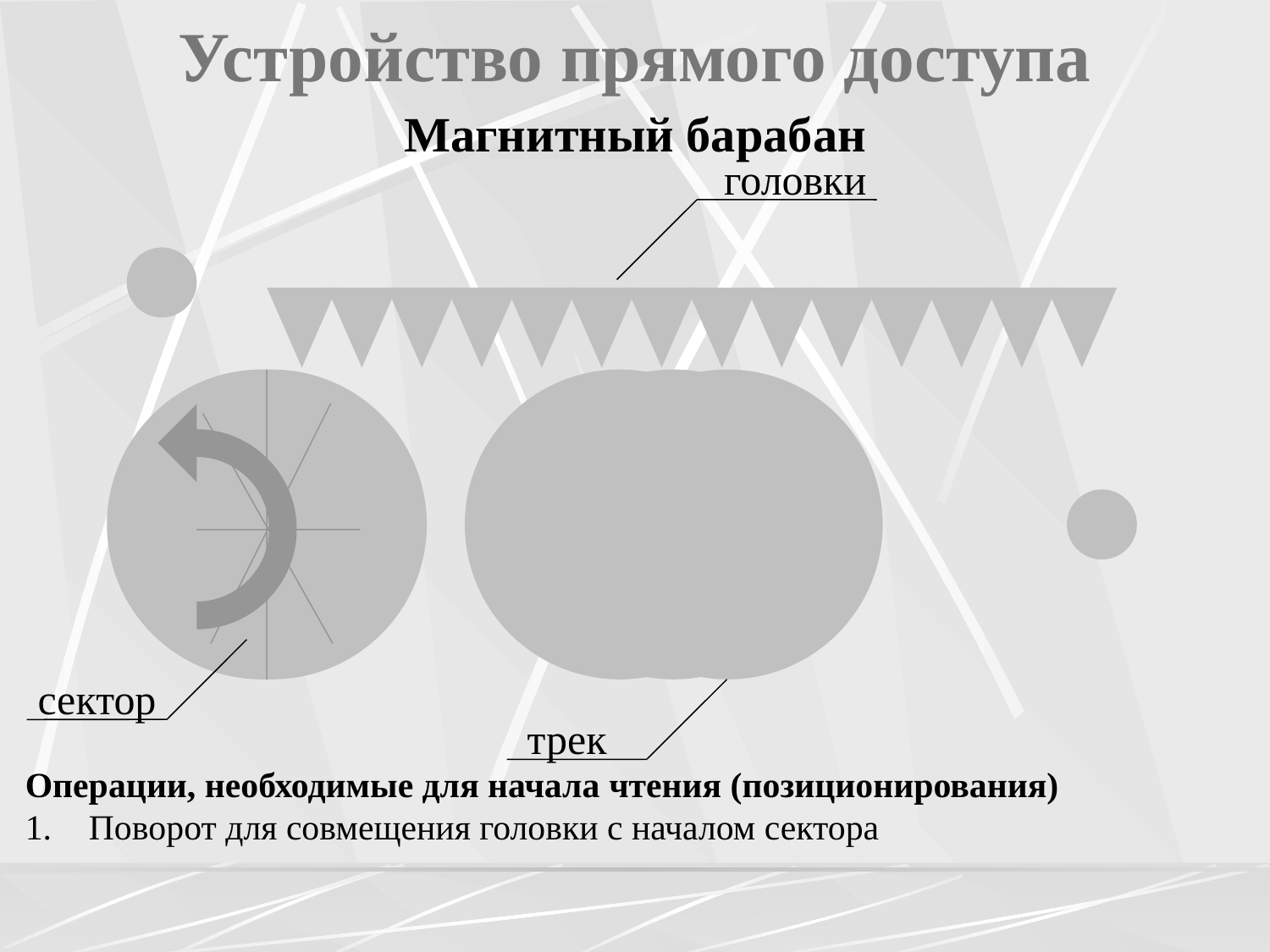

# Устройство прямого доступа
Магнитный барабан
головки

сектор

трек

Операции, необходимые для начала чтения (позиционирования)
Поворот для совмещения головки с началом сектора